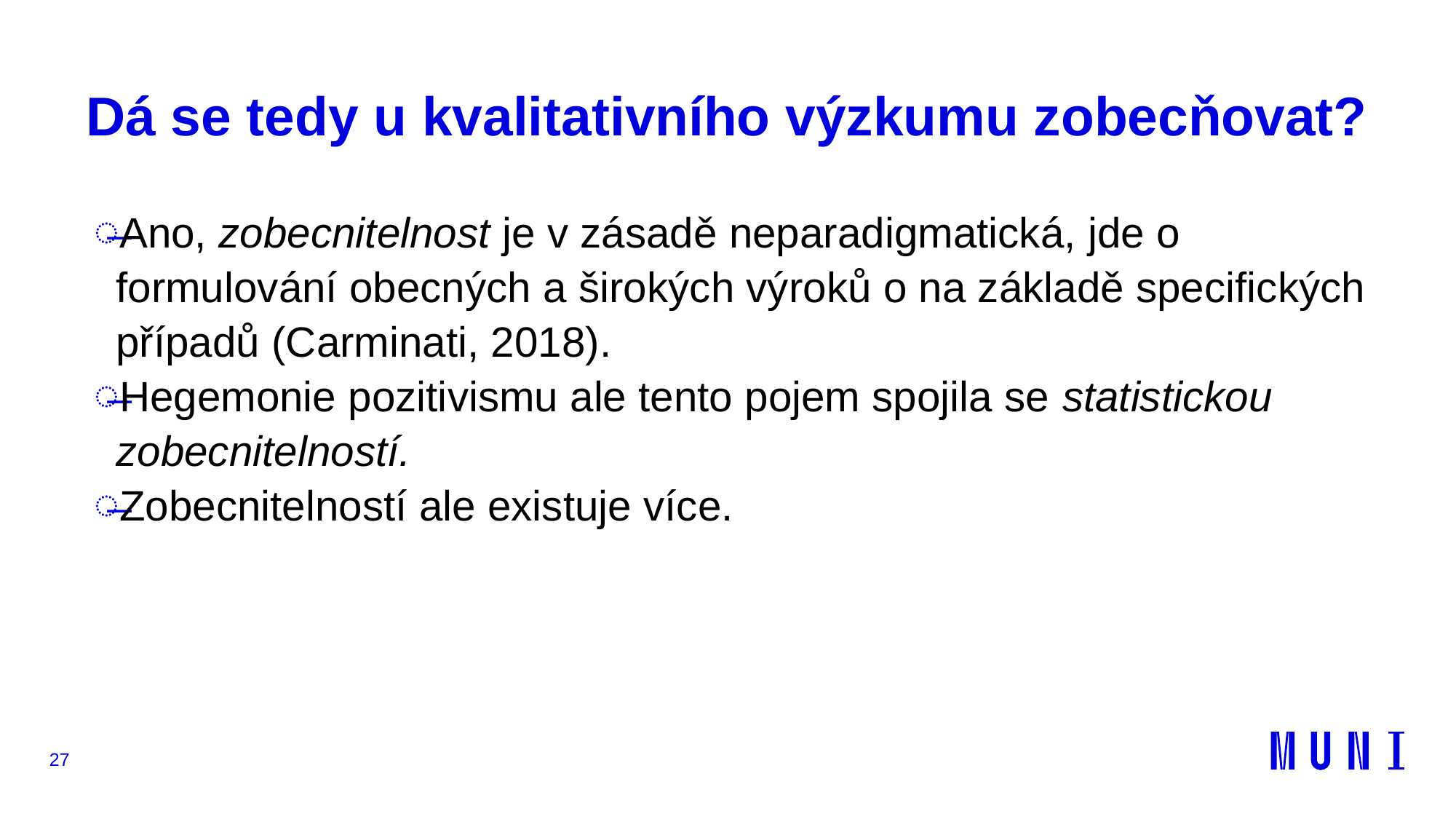

# Dá se tedy u kvalitativního výzkumu zobecňovat?
Ano, zobecnitelnost je v zásadě neparadigmatická, jde o formulování obecných a širokých výroků o na základě specifických případů (Carminati, 2018).
Hegemonie pozitivismu ale tento pojem spojila se statistickou zobecnitelností.
Zobecnitelností ale existuje více.
27